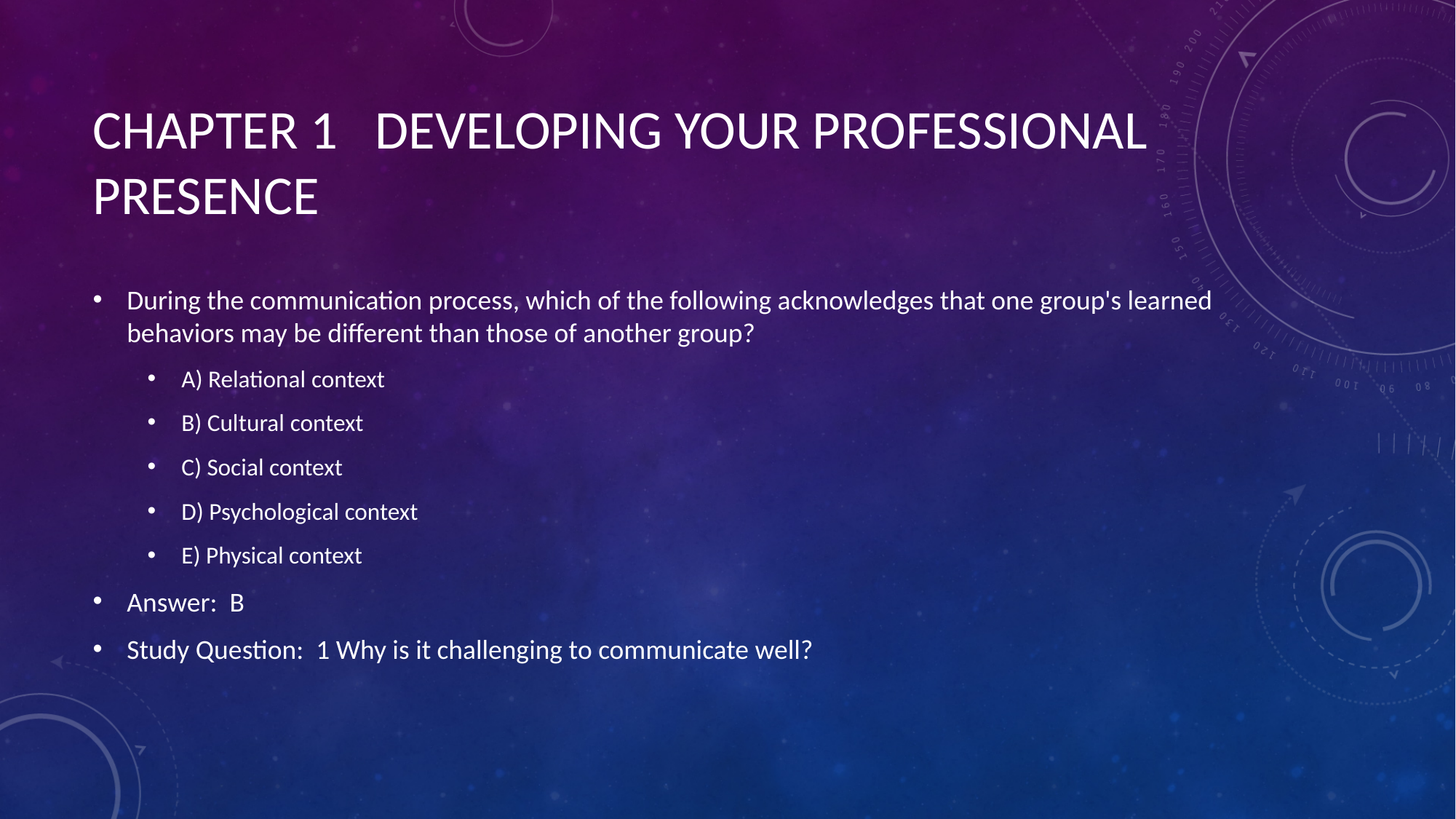

# Chapter 1   Developing Your Professional Presence
During the communication process, which of the following acknowledges that one group's learned behaviors may be different than those of another group?
A) Relational context
B) Cultural context
C) Social context
D) Psychological context
E) Physical context
Answer:  B
Study Question:  1 Why is it challenging to communicate well?